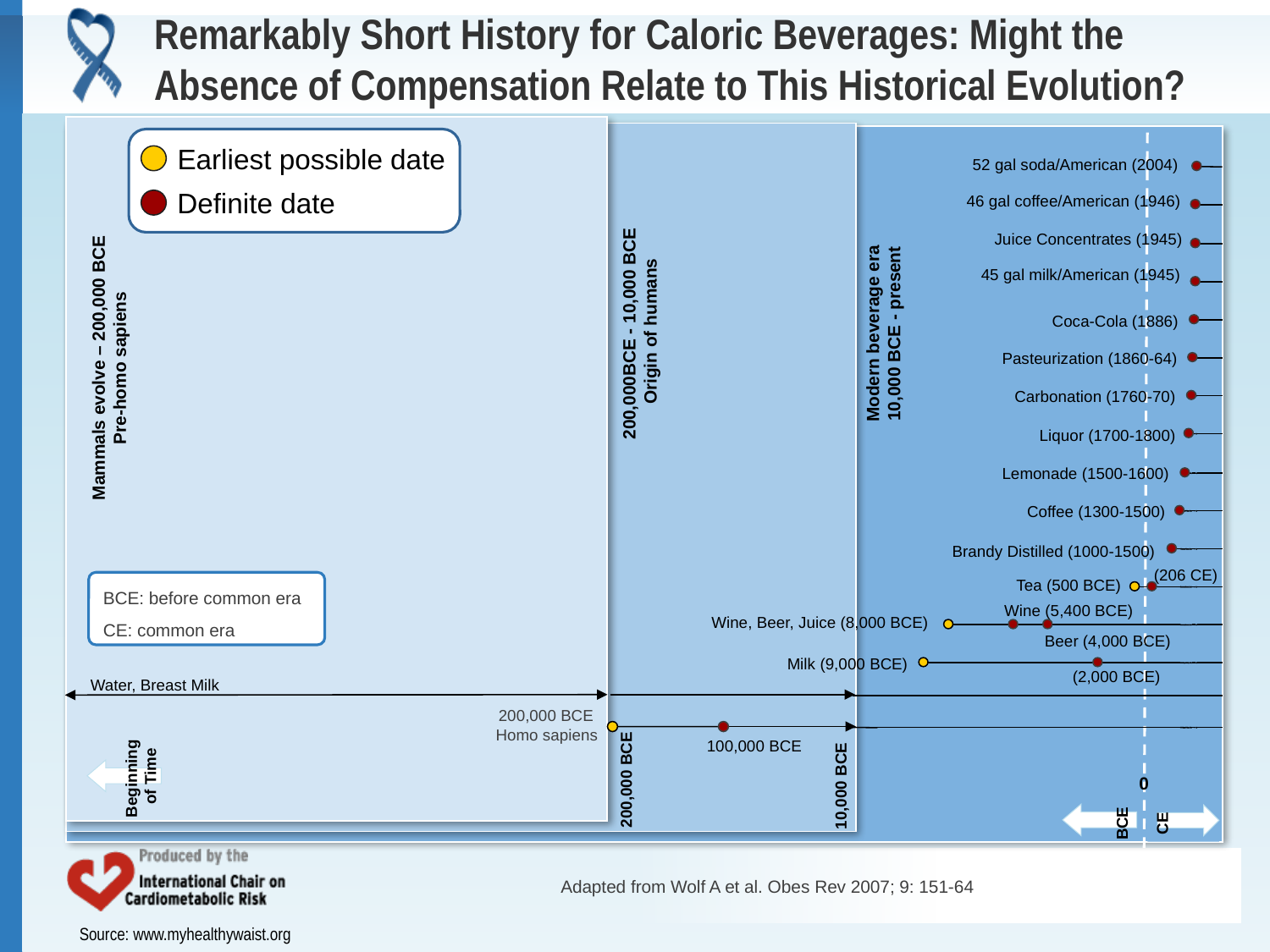

# Remarkably Short History for Caloric Beverages: Might the Absence of Compensation Relate to This Historical Evolution?

52 gal soda/American (2004)

 46 gal coffee/American (1946)

 Juice Concentrates (1945)

 45 gal milk/American (1945)

 Coca-Cola (1886)
Modern beverage era
10,000 BCE - present
200,000BCE - 10,000 BCE
 Origin of humans

Mammals evolve – 200,000 BCE
Pre-homo sapiens
 Pasteurization (1860-64)

 Carbonation (1760-70)

 Liquor (1700-1800)

 Lemonade (1500-1600)

 Coffee (1300-1500)

 Brandy Distilled (1000-1500)

(206 CE)
BCE: before common era
CE: common era
 Tea (500 BCE)

 Wine (5,400 BCE)
 Wine, Beer, Juice (8,000 BCE)

 Beer (4,000 BCE)

Water, Breast Milk
 Milk (9,000 BCE)

(2,000 BCE)

200,000 BCE
Homo sapiens

100,000 BCE
Beginning
of Time
200,000 BCE

0
10,000 BCE
BCE
CE

Earliest possible date

Definite date

Adapted from Wolf A et al. Obes Rev 2007; 9: 151-64